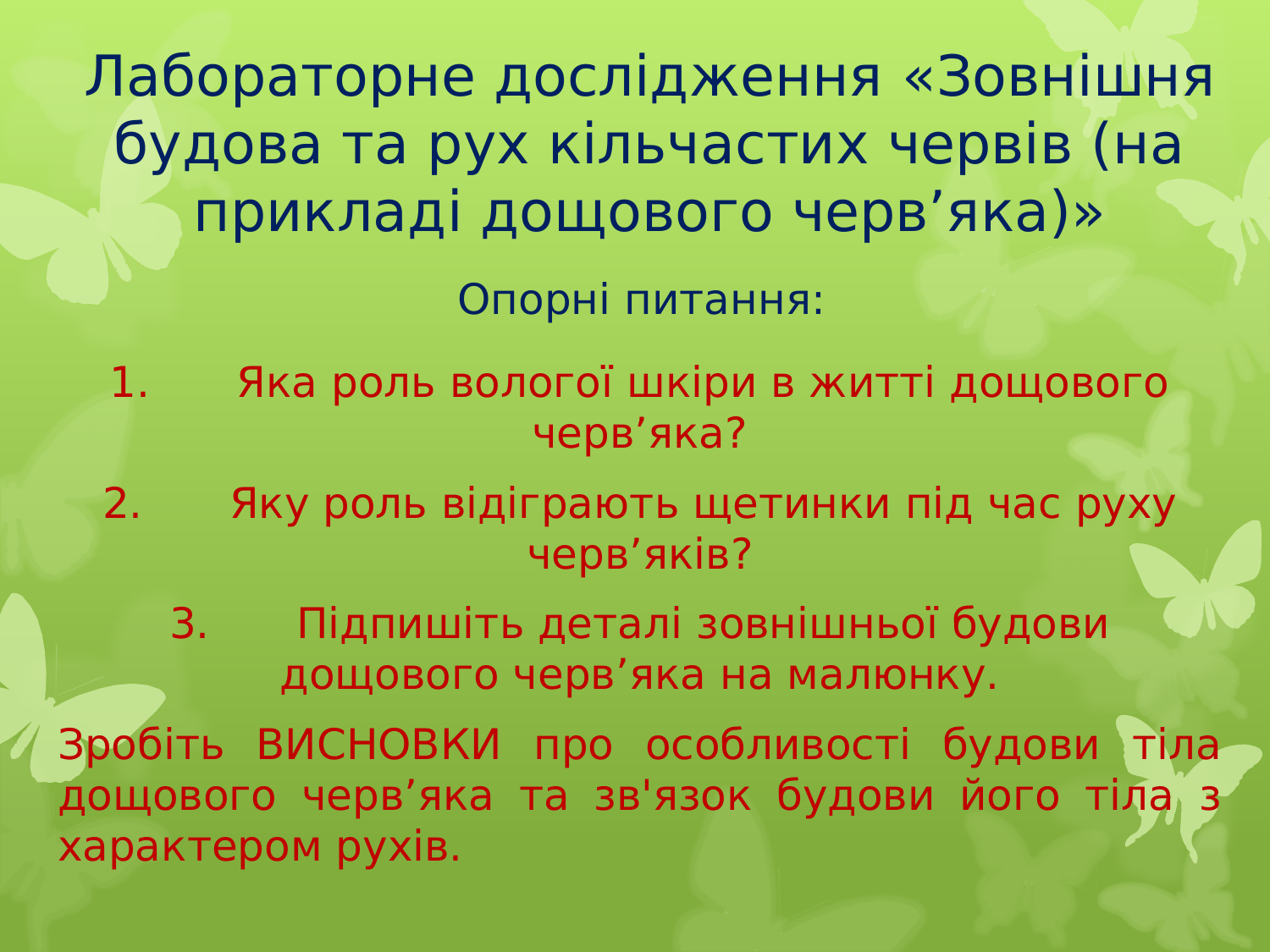

# Лабораторне дослідження «Зовнішня будова та рух кільчастих червів (на прикладі дощового черв’яка)»
Опорні питання:
1.	Яка роль вологої шкіри в житті дощового черв’яка?
2.	Яку роль відіграють щетинки під час руху черв’яків?
3.	Підпишіть деталі зовнішньої будови дощового черв’яка на малюнку.
Зробіть ВИСНОВКИ про особливості будови тіла дощового черв’яка та зв'язок будови його тіла з характером рухів.